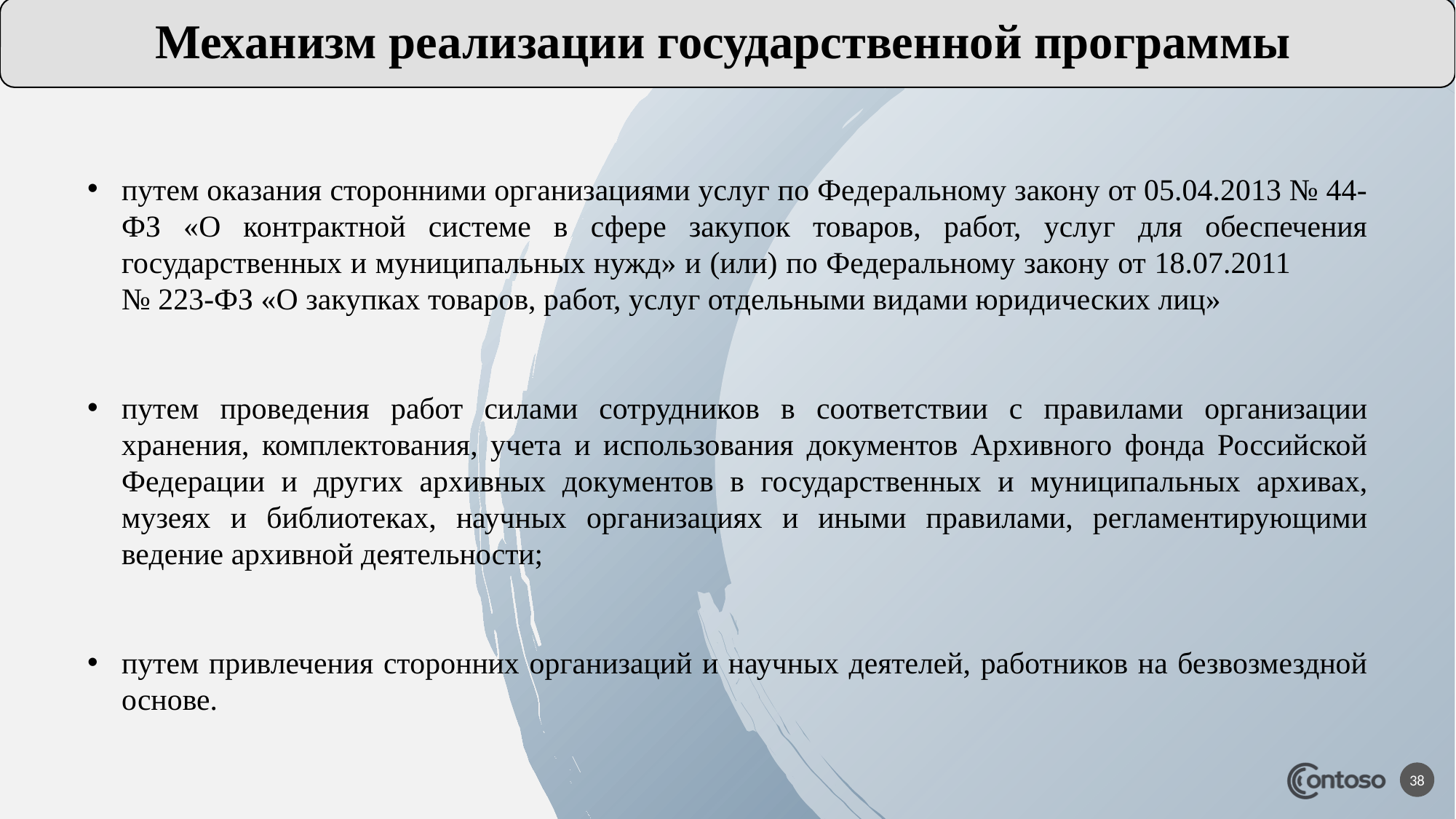

Механизм реализации государственной программы
путем оказания сторонними организациями услуг по Федеральному закону от 05.04.2013 № 44-ФЗ «О контрактной системе в сфере закупок товаров, работ, услуг для обеспечения государственных и муниципальных нужд» и (или) по Федеральному закону от 18.07.2011          № 223-ФЗ «О закупках товаров, работ, услуг отдельными видами юридических лиц»

путем проведения работ силами сотрудников в соответствии с правилами организации хранения, комплектования, учета и использования документов Архивного фонда Российской Федерации и других архивных документов в государственных и муниципальных архивах, музеях и библиотеках, научных организациях и иными правилами, регламентирующими ведение архивной деятельности;

путем привлечения сторонних организаций и научных деятелей, работников на безвозмездной основе.
38